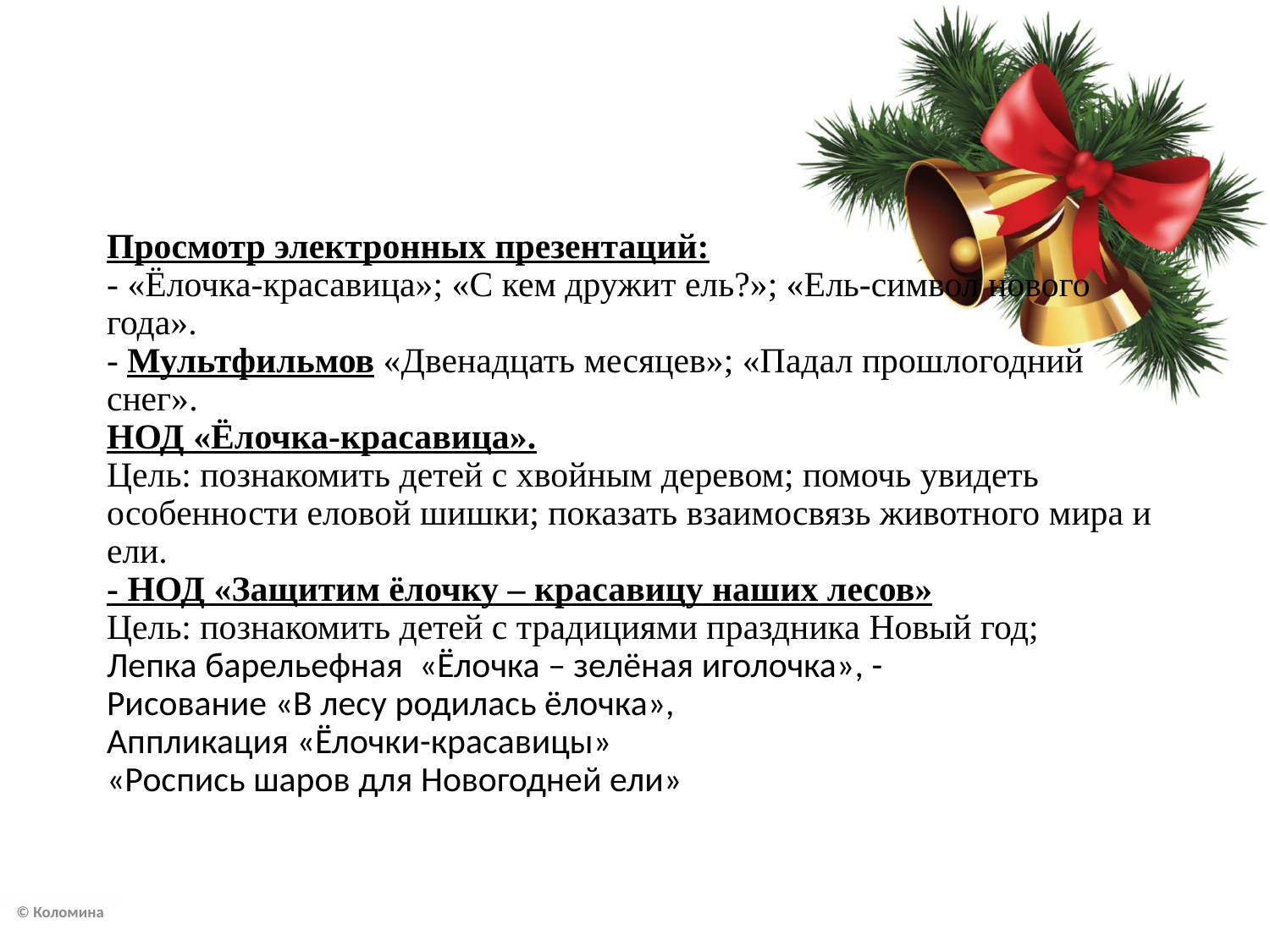

# Просмотр электронных презентаций: - «Ёлочка-красавица»; «С кем дружит ель?»; «Ель-символ нового года». - Мультфильмов «Двенадцать месяцев»; «Падал прошлогодний снег». НОД «Ёлочка-красавица». Цель: познакомить детей с хвойным деревом; помочь увидеть особенности еловой шишки; показать взаимосвязь животного мира и ели. - НОД «Защитим ёлочку – красавицу наших лесов» Цель: познакомить детей с традициями праздника Новый год; Лепка барельефная  «Ёлочка – зелёная иголочка», -  Рисование «В лесу родилась ёлочка», Аппликация «Ёлочки-красавицы» «Роспись шаров для Новогодней ели»